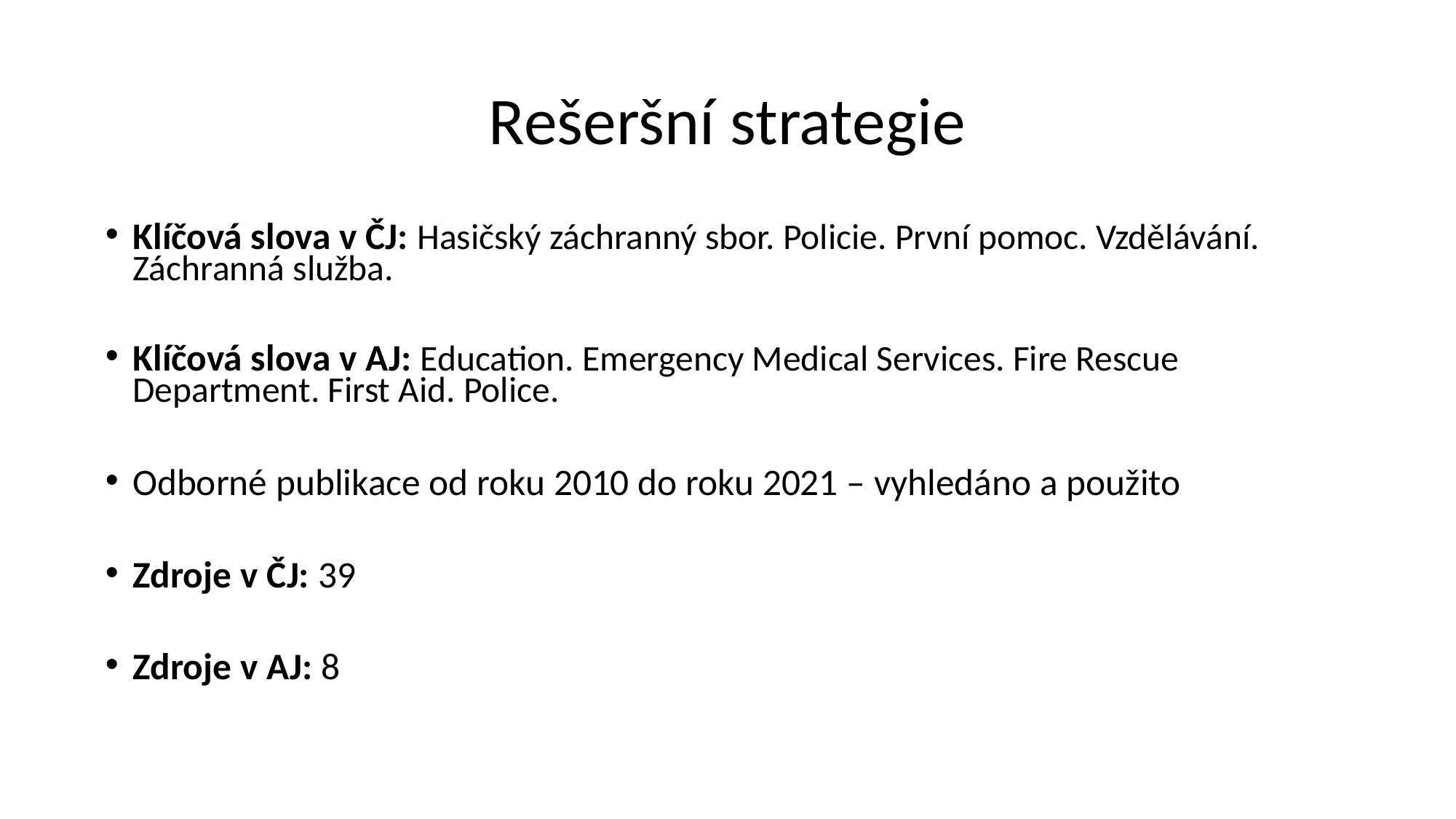

# Rešeršní strategie
Klíčová slova v ČJ: Hasičský záchranný sbor. Policie. První pomoc. Vzdělávání. Záchranná služba.

Klíčová slova v AJ: Education. Emergency Medical Services. Fire Rescue Department. First Aid. Police.

Odborné publikace od roku 2010 do roku 2021 – vyhledáno a použito

Zdroje v ČJ: 39

Zdroje v AJ: 8